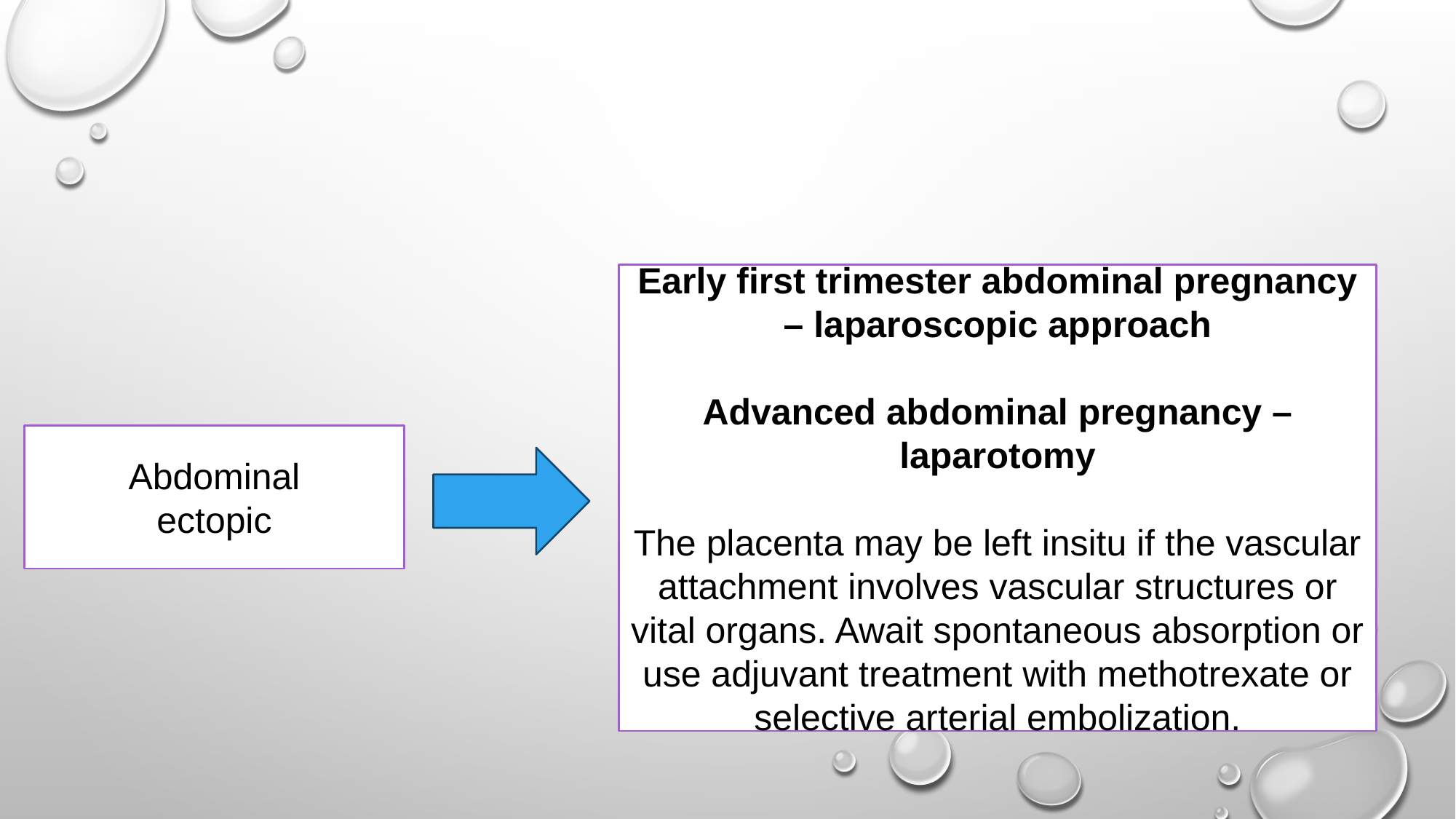

#
Early first trimester abdominal pregnancy – laparoscopic approach

Advanced abdominal pregnancy – laparotomy

The placenta may be left insitu if the vascular attachment involves vascular structures or vital organs. Await spontaneous absorption or use adjuvant treatment with methotrexate or selective arterial embolization.
Abdominal
ectopic